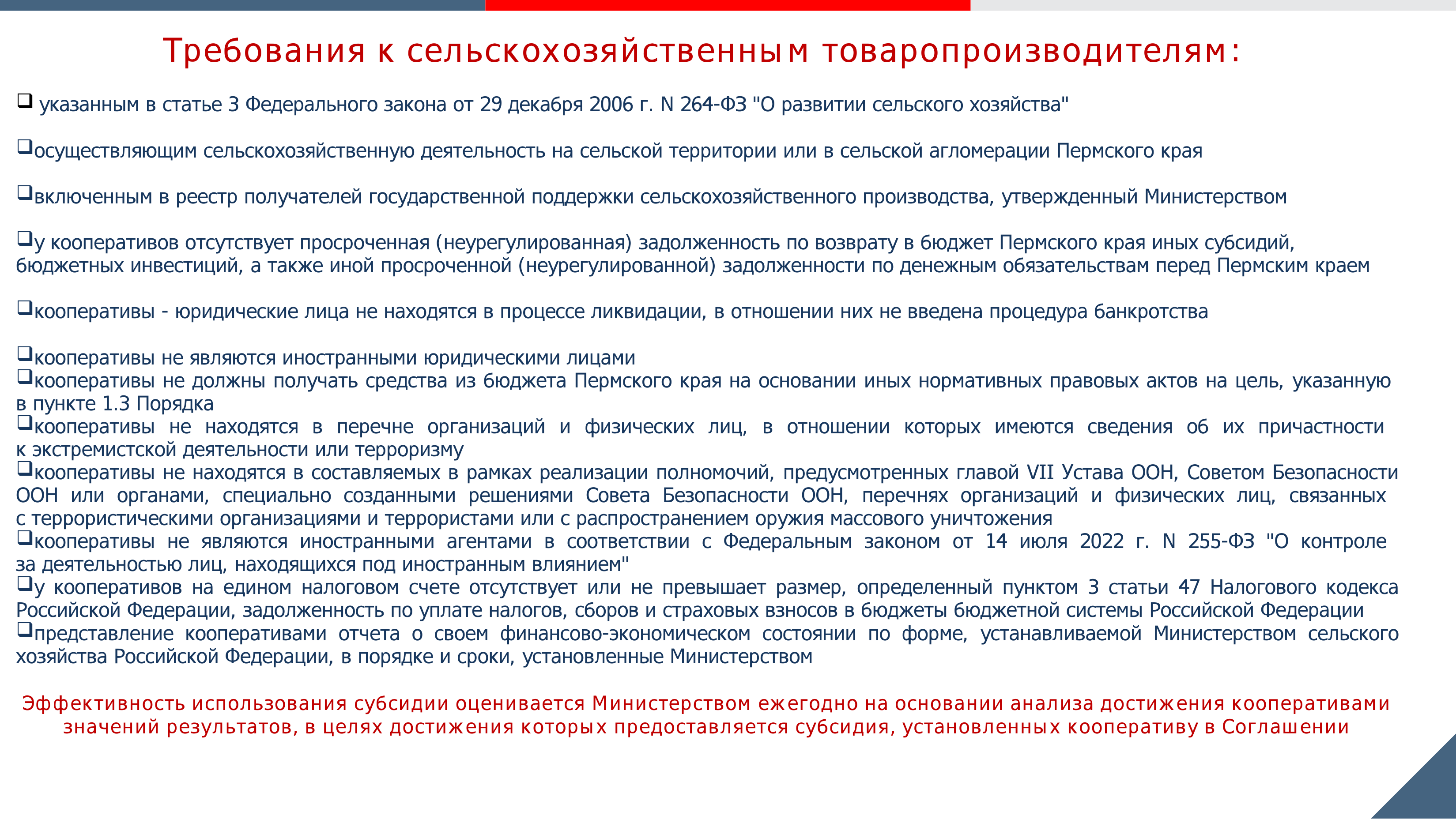

Требования к сельскохозяйственным товаропроизводителям:

 указанным в статье 3 Федерального закона от 29 декабря 2006 г. N 264-ФЗ "О развитии сельского хозяйства"

осуществляющим сельскохозяйственную деятельность на сельской территории или в сельской агломерации Пермского края

включенным в реестр получателей государственной поддержки сельскохозяйственного производства, утвержденный Министерством

у кооперативов отсутствует просроченная (неурегулированная) задолженность по возврату в бюджет Пермского края иных субсидий, бюджетных инвестиций, а также иной просроченной (неурегулированной) задолженности по денежным обязательствам перед Пермским краем

кооперативы - юридические лица не находятся в процессе ликвидации, в отношении них не введена процедура банкротства

кооперативы не являются иностранными юридическими лицами
кооперативы не должны получать средства из бюджета Пермского края на основании иных нормативных правовых актов на цель, указанную
в пункте 1.3 Порядка
кооперативы не находятся в перечне организаций и физических лиц, в отношении которых имеются сведения об их причастности
к экстремистской деятельности или терроризму
кооперативы не находятся в составляемых в рамках реализации полномочий, предусмотренных главой VII Устава ООН, Советом Безопасности ООН или органами, специально созданными решениями Совета Безопасности ООН, перечнях организаций и физических лиц, связанных
с террористическими организациями и террористами или с распространением оружия массового уничтожения
кооперативы не являются иностранными агентами в соответствии с Федеральным законом от 14 июля 2022 г. N 255-ФЗ "О контроле
за деятельностью лиц, находящихся под иностранным влиянием"
у кооперативов на едином налоговом счете отсутствует или не превышает размер, определенный пунктом 3 статьи 47 Налогового кодекса Российской Федерации, задолженность по уплате налогов, сборов и страховых взносов в бюджеты бюджетной системы Российской Федерации
представление кооперативами отчета о своем финансово-экономическом состоянии по форме, устанавливаемой Министерством сельского хозяйства Российской Федерации, в порядке и сроки, установленные Министерством

Эффективность использования субсидии оценивается Министерством ежегодно на основании анализа достижения кооперативами значений результатов, в целях достижения которых предоставляется субсидия, установленных кооперативу в Соглашении